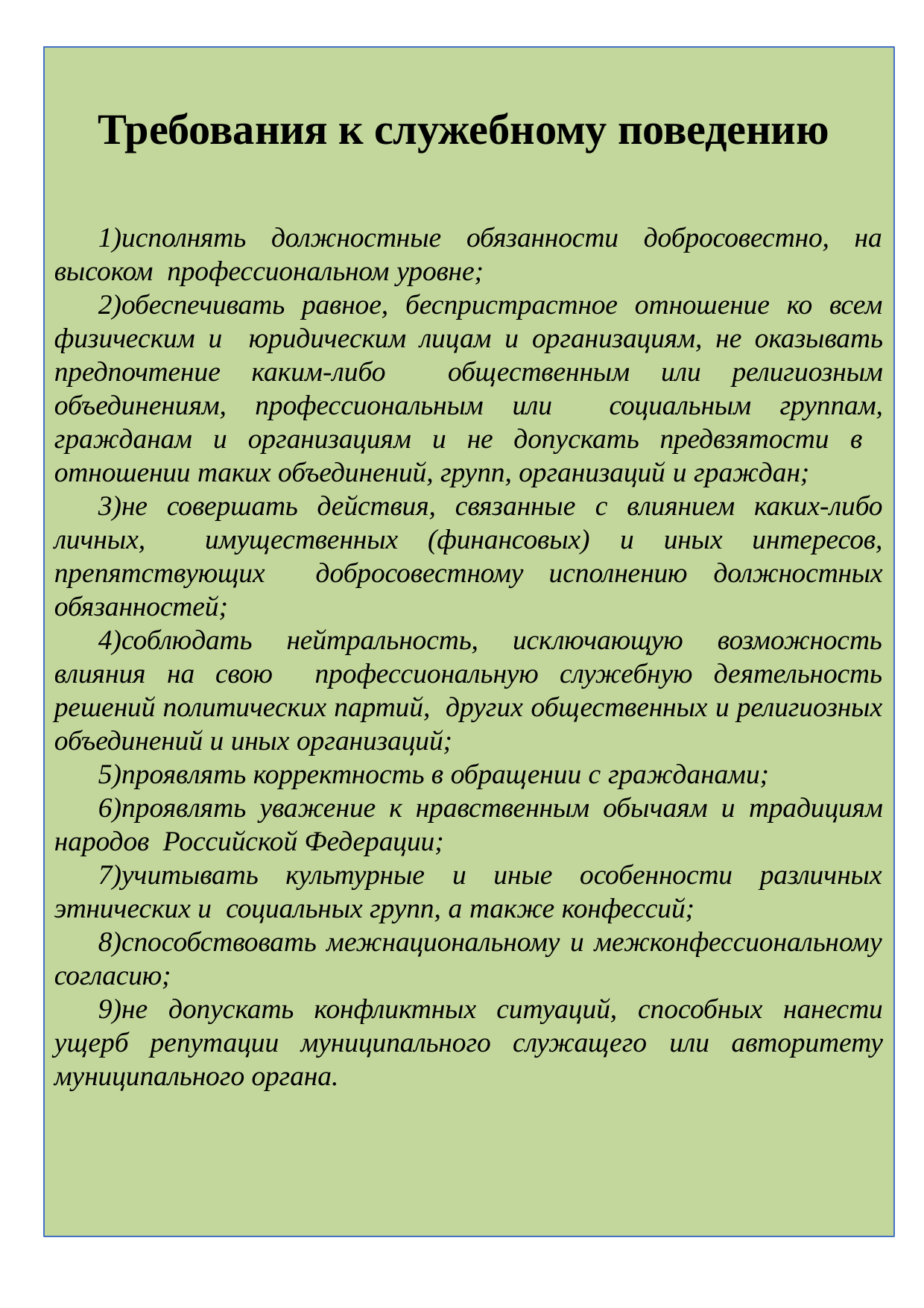

# Требования к служебному поведению
исполнять должностные обязанности добросовестно, на высоком  профессиональном уровне;
обеспечивать равное, беспристрастное отношение ко всем физическим и  юридическим лицам и организациям, не оказывать предпочтение каким-либо  общественным или религиозным объединениям, профессиональным или  социальным группам, гражданам и организациям и не допускать предвзятости в  отношении таких объединений, групп, организаций и граждан;
не совершать действия, связанные с влиянием каких-либо личных,  имущественных (финансовых) и иных интересов, препятствующих  добросовестному исполнению должностных обязанностей;
соблюдать нейтральность, исключающую возможность влияния на свою  профессиональную служебную деятельность решений политических партий,  других общественных и религиозных объединений и иных организаций;
проявлять корректность в обращении с гражданами;
проявлять уважение к нравственным обычаям и традициям народов  Российской Федерации;
учитывать культурные и иные особенности различных этнических и  социальных групп, а также конфессий;
способствовать межнациональному и межконфессиональному согласию;
не допускать конфликтных ситуаций, способных нанести ущерб репутации муниципального служащего или авторитету муниципального органа.